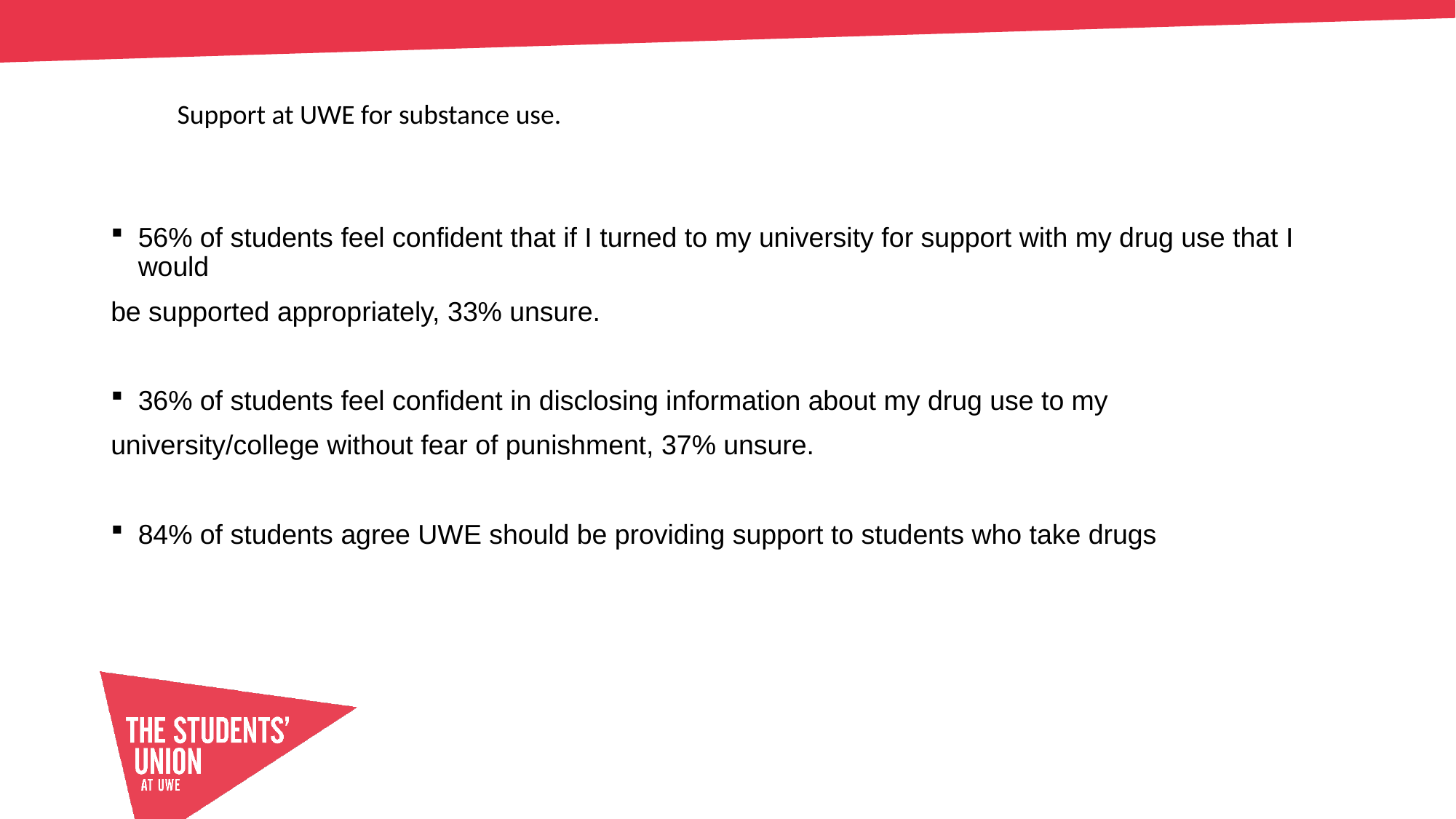

Support at UWE for substance use.
56% of students feel confident that if I turned to my university for support with my drug use that I would
be supported appropriately, 33% unsure.

36% of students feel confident in disclosing information about my drug use to my
university/college without fear of punishment, 37% unsure.

84% of students agree UWE should be providing support to students who take drugs